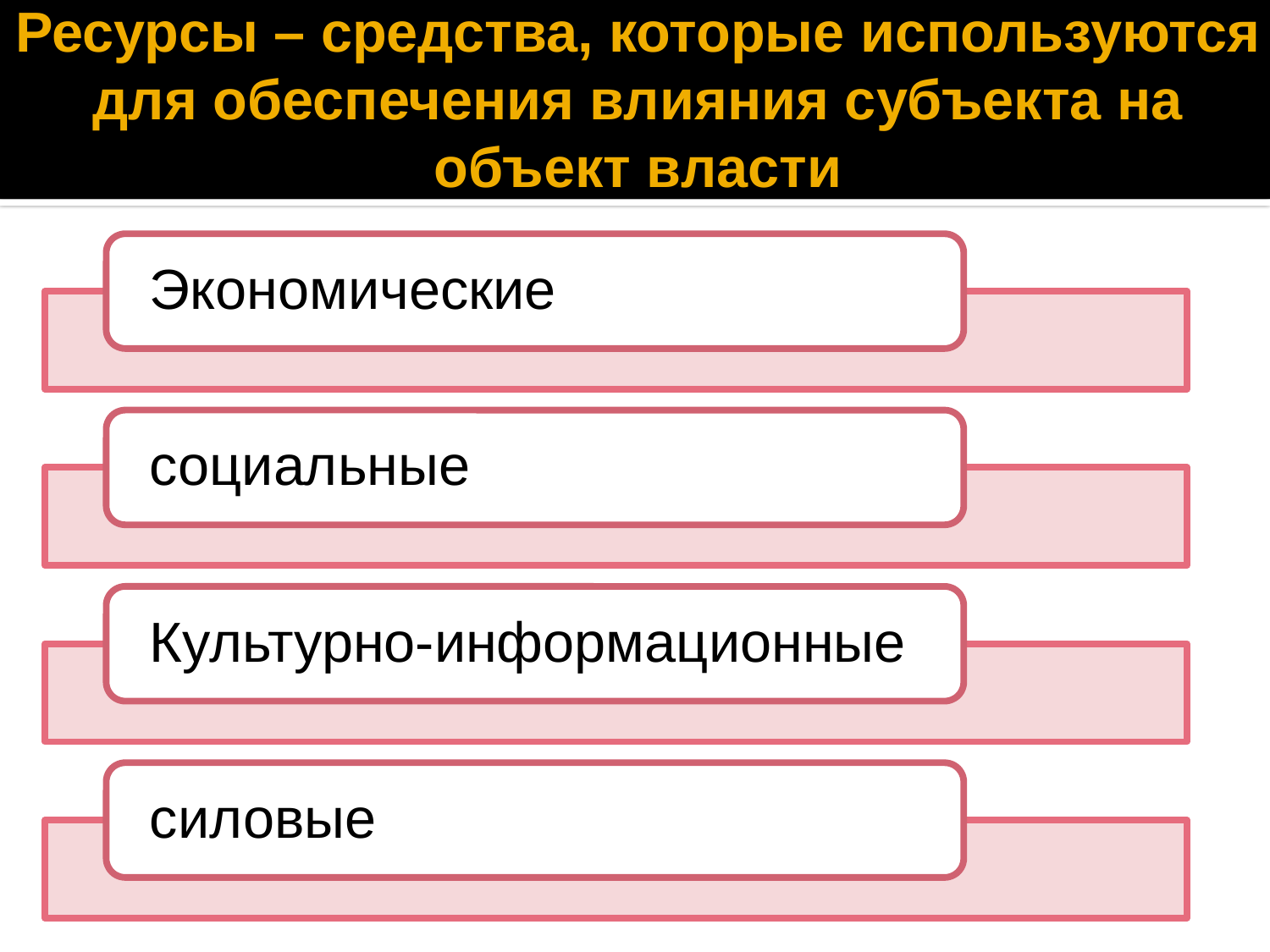

# Ресурсы – средства, которые используются для обеспечения влияния субъекта на объект власти
Экономические
социальные
Культурно-информационные
силовые